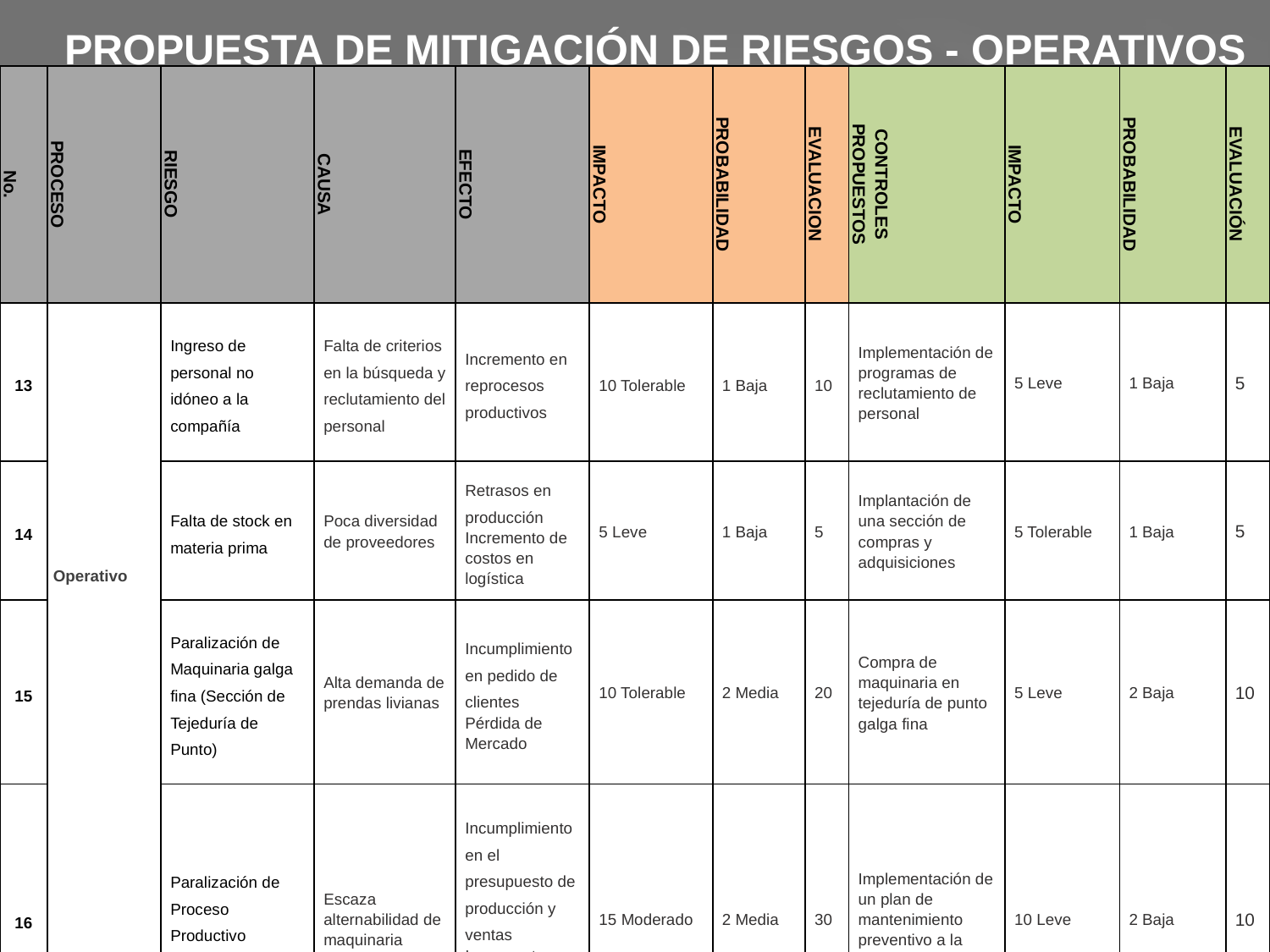

# PROPUESTA DE MITIGACIÓN DE RIESGOS - OPERATIVOS
| No. | PROCESO | RIESGO | CAUSA | EFECTO | IMPACTO | PROBABILIDAD | EVALUACION | CONTROLES PROPUESTOS | IMPACTO | PROBABILIDAD | EVALUACIÓN |
| --- | --- | --- | --- | --- | --- | --- | --- | --- | --- | --- | --- |
| 13 | Operativo | Ingreso de personal no idóneo a la compañía | Falta de criterios en la búsqueda y reclutamiento del personal | Incremento en reprocesos productivos | 10 Tolerable | 1 Baja | 10 | Implementación de programas de reclutamiento de personal | 5 Leve | 1 Baja | 5 |
| 14 |  | Falta de stock en materia prima | Poca diversidad de proveedores | Retrasos en producción Incremento de costos en logística | 5 Leve | 1 Baja | 5 | Implantación de una sección de compras y adquisiciones | 5 Tolerable | 1 Baja | 5 |
| 15 |  | Paralización de Maquinaria galga fina (Sección de Tejeduría de Punto) | Alta demanda de prendas livianas | Incumplimiento en pedido de clientes Pérdida de Mercado | 10 Tolerable | 2 Media | 20 | Compra de maquinaria en tejeduría de punto galga fina | 5 Leve | 2 Baja | 10 |
| 16 |  | Paralización de Proceso Productivo (Hilatura) | Escaza alternabilidad de maquinaria | Incumplimiento en el presupuesto de producción y ventas Incremento en Costos Indirectos de Fabricación | 15 Moderado | 2 Media | 30 | Implementación de un plan de mantenimiento preventivo a la sección de Hilatura | 10 Leve | 2 Baja | 10 |